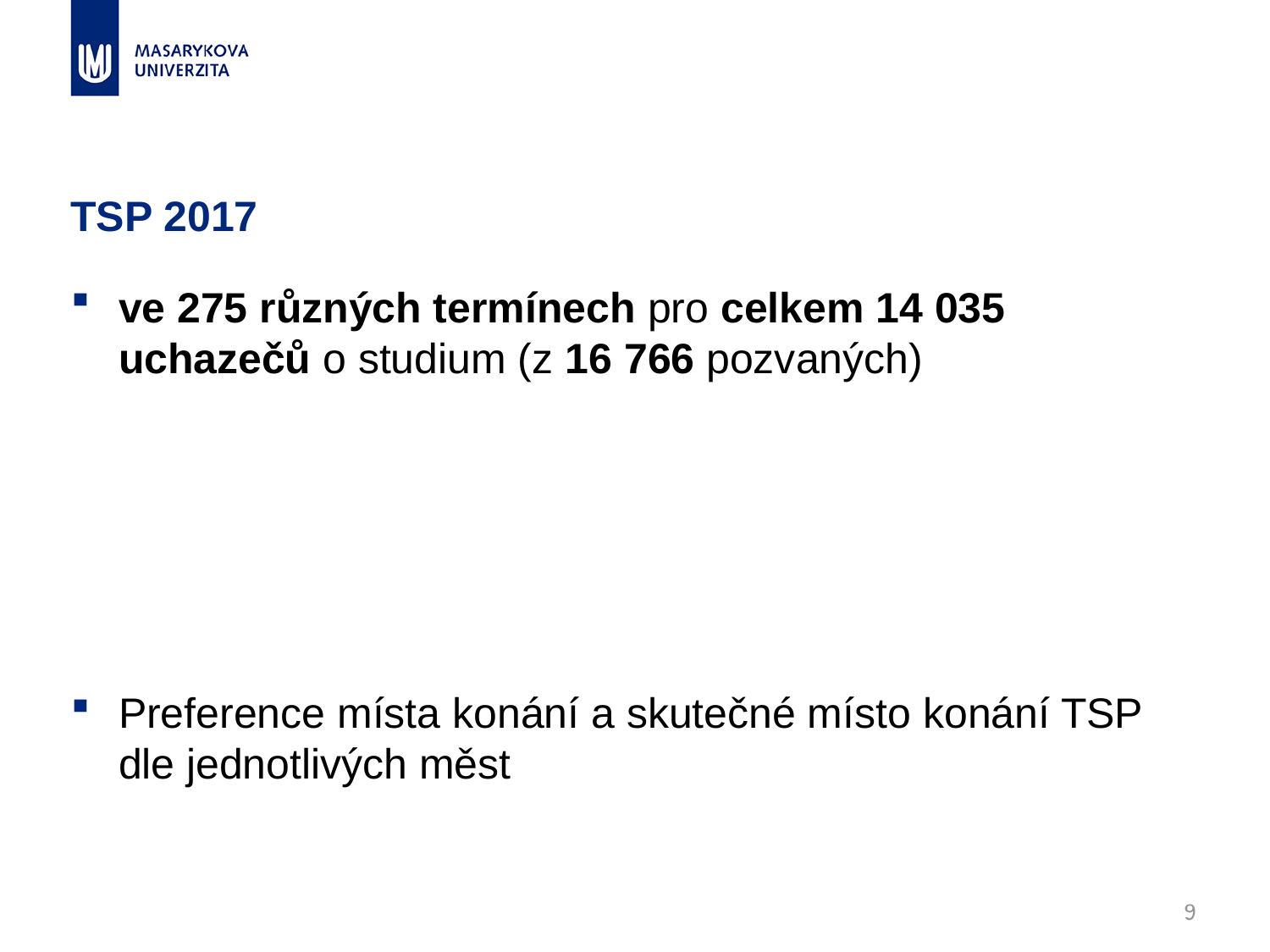

# TSP 2017
ve 275 různých termínech pro celkem 14 035 uchazečů o studium (z 16 766 pozvaných)

Preference místa konání a skutečné místo konání TSP dle jednotlivých měst

9